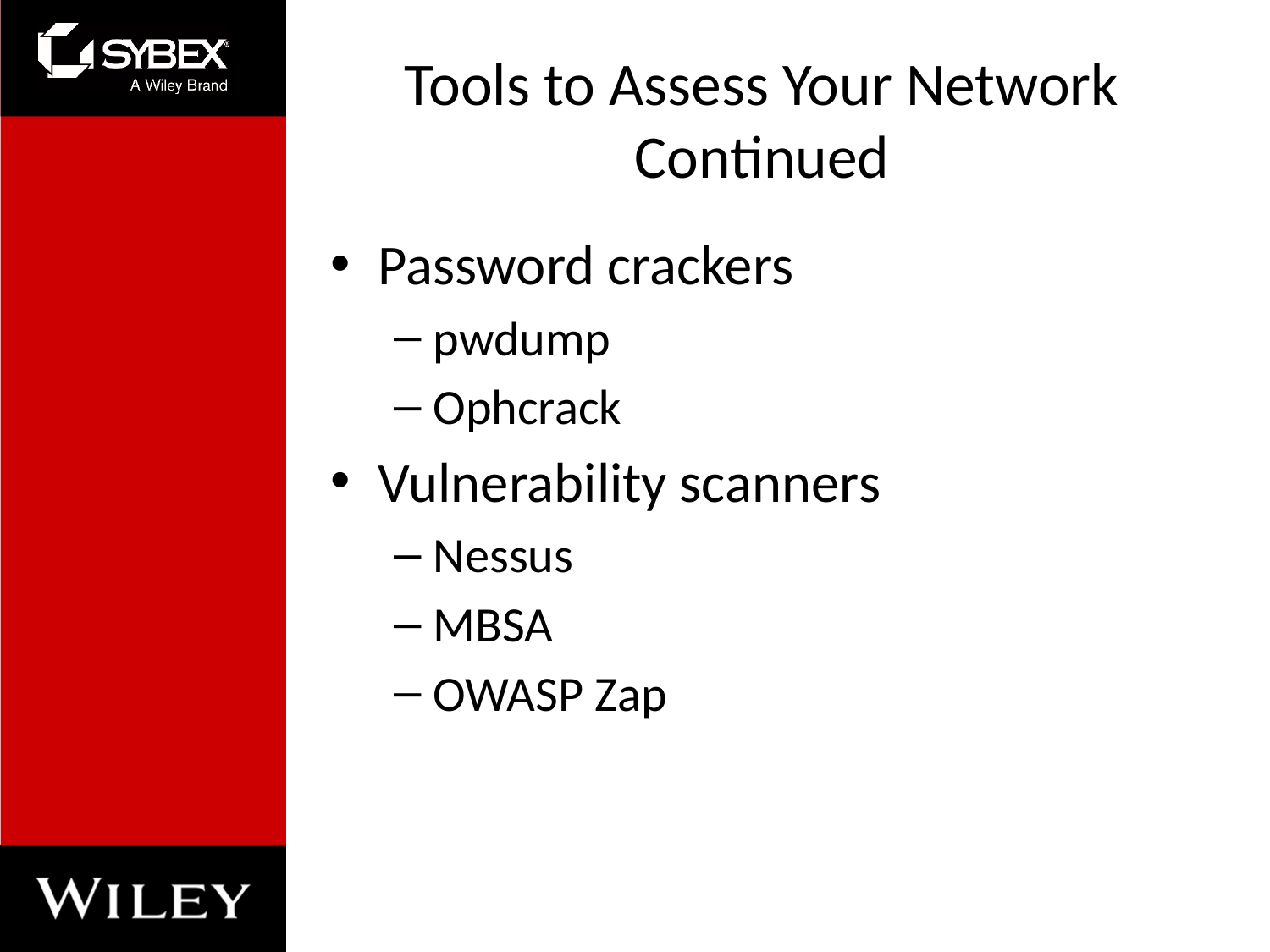

# Tools to Assess Your Network Continued
Password crackers
pwdump
Ophcrack
Vulnerability scanners
Nessus
MBSA
OWASP Zap